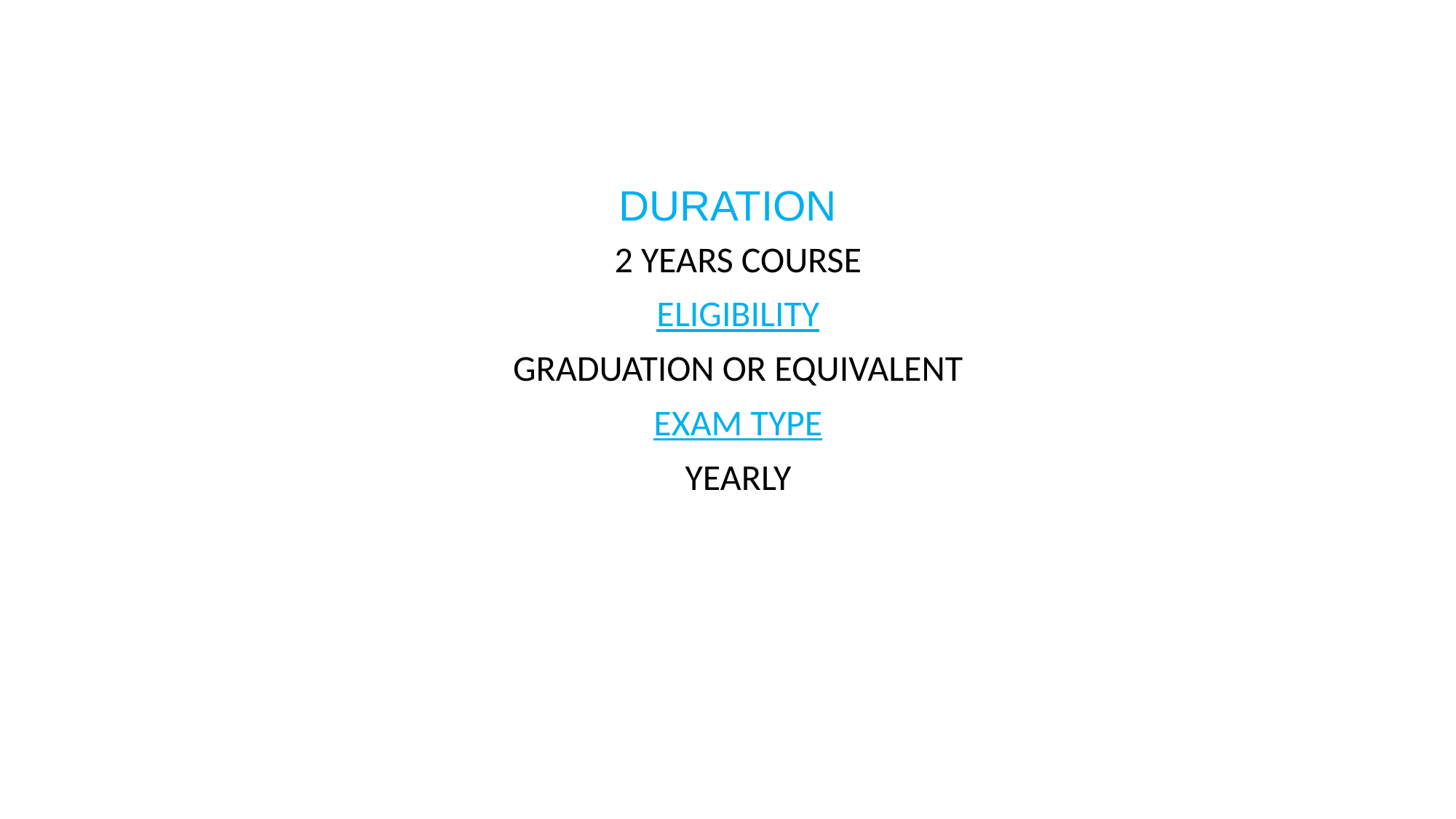

# DURATION
2 YEARS COURSE
ELIGIBILITY
GRADUATION OR EQUIVALENT
EXAM TYPE
YEARLY